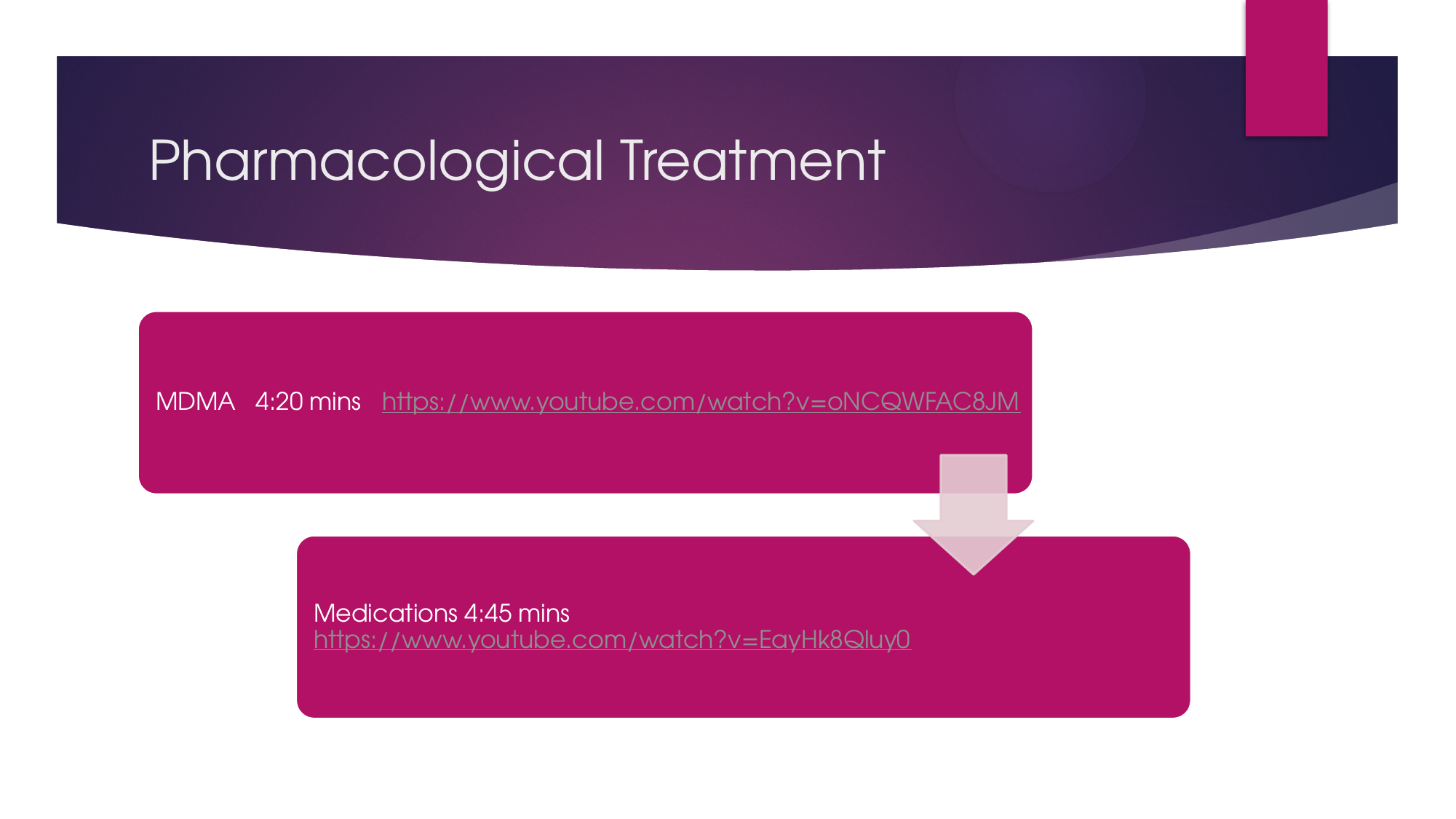

# Pharmacological Treatment
MDMA   4:20 mins   https://www.youtube.com/watch?v=oNCQWFAC8JM
Medications 4:45 mins  https://www.youtube.com/watch?v=EayHk8Qluy0